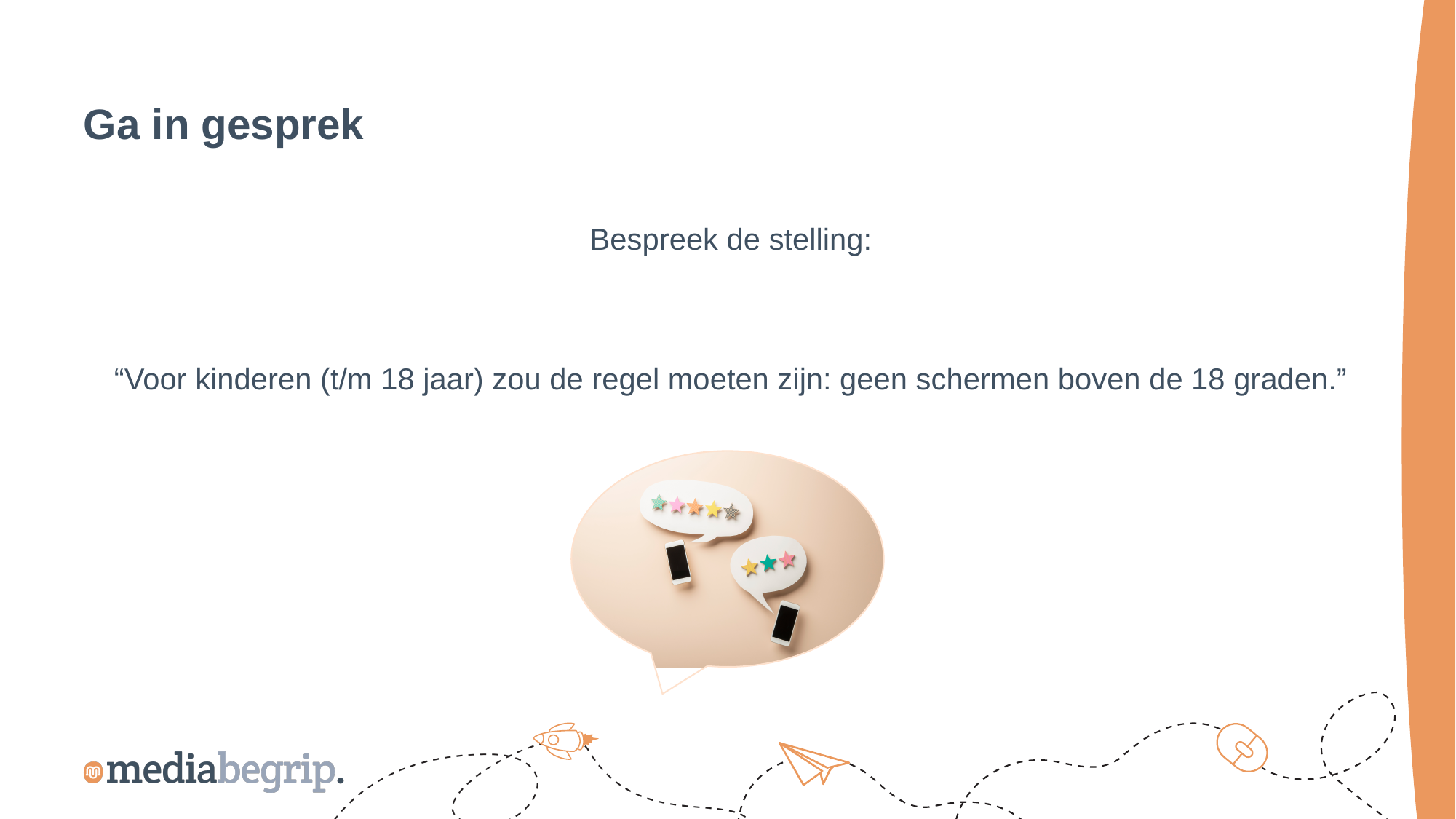

Ga in gesprek
Bespreek de stelling:

“Voor kinderen (t/m 18 jaar) zou de regel moeten zijn: geen schermen boven de 18 graden.”